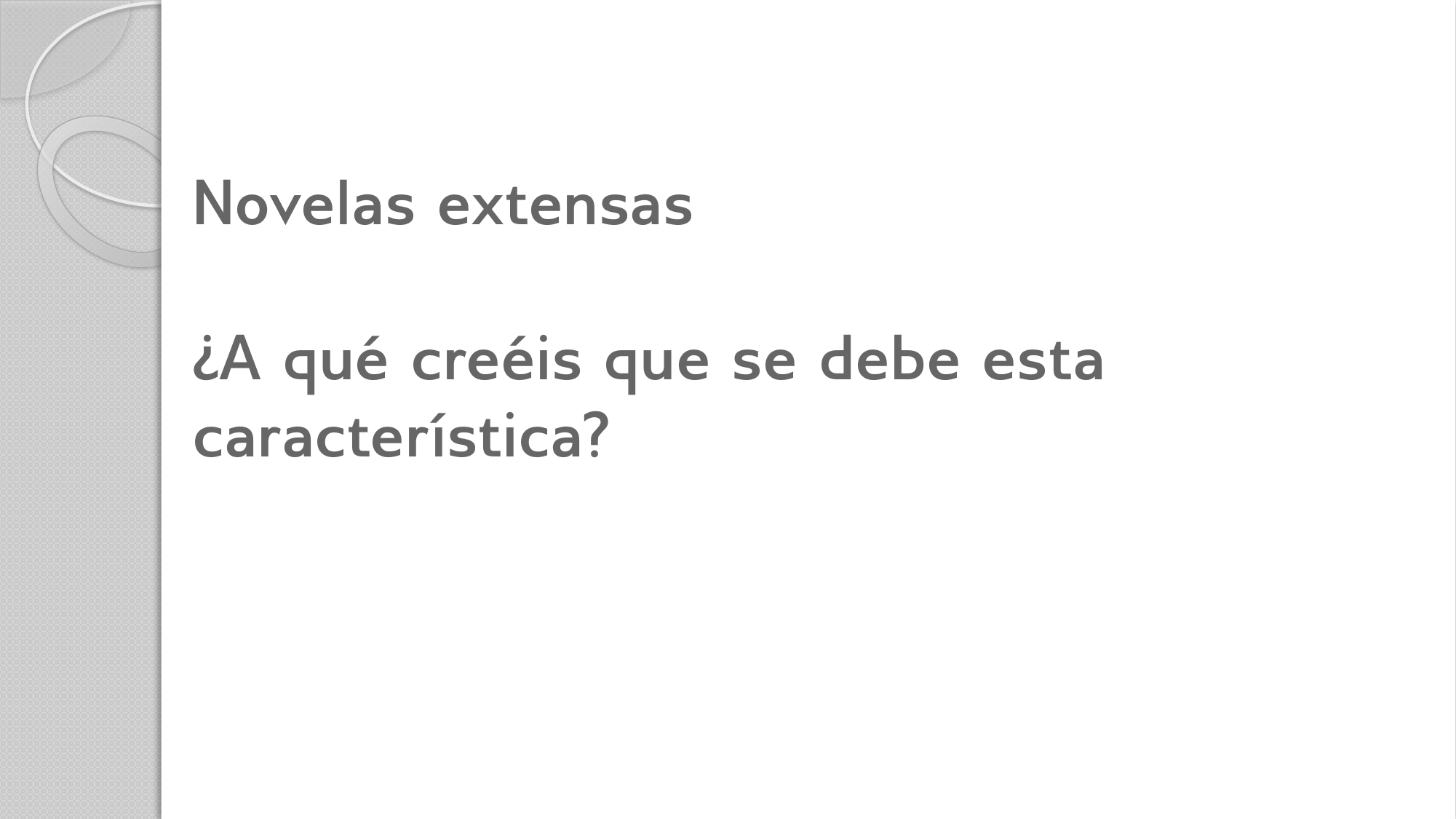

# Novelas extensas ¿A qué creéis que se debe esta característica?